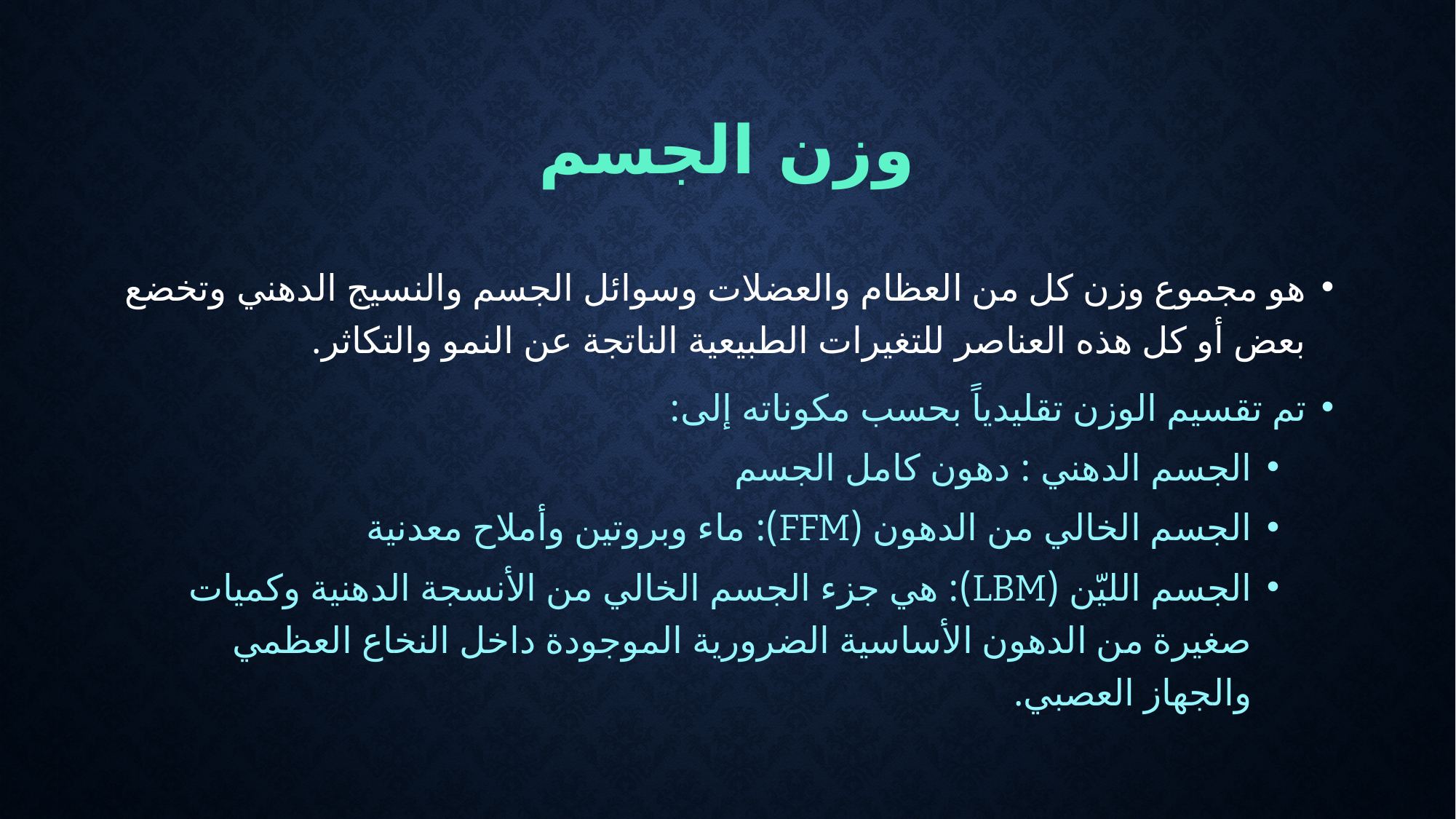

# وزن الجسم
هو مجموع وزن كل من العظام والعضلات وسوائل الجسم والنسيج الدهني وتخضع بعض أو كل هذه العناصر للتغيرات الطبيعية الناتجة عن النمو والتكاثر.
تم تقسيم الوزن تقليدياً بحسب مكوناته إلى:
الجسم الدهني : دهون كامل الجسم
الجسم الخالي من الدهون (FFM): ماء وبروتين وأملاح معدنية
الجسم الليّن (LBM): هي جزء الجسم الخالي من الأنسجة الدهنية وكميات صغيرة من الدهون الأساسية الضرورية الموجودة داخل النخاع العظمي والجهاز العصبي.